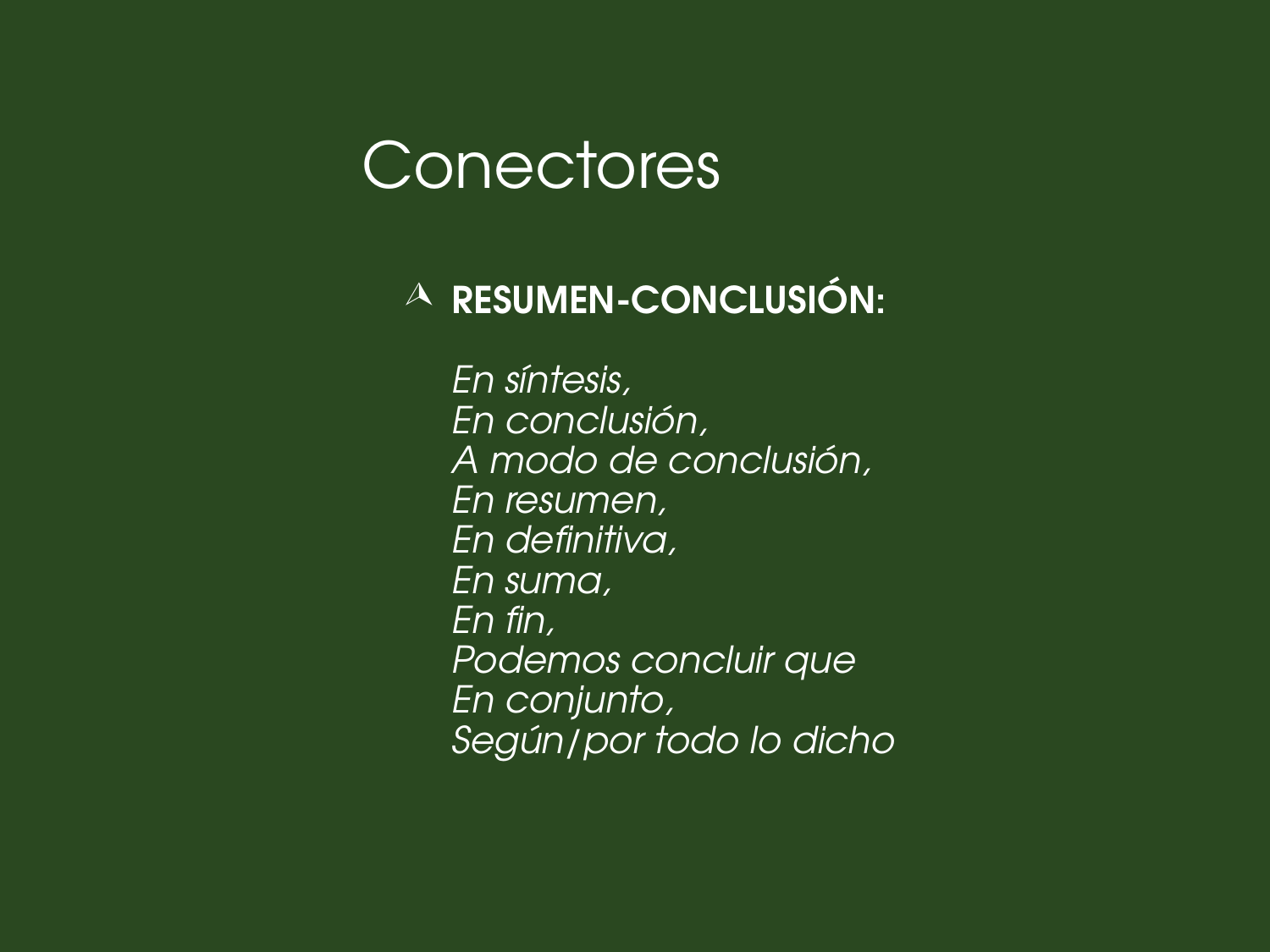

# Conectores
RESUMEN-CONCLUSIÓN:
En síntesis,
En conclusión,
A modo de conclusión,
En resumen,
En definitiva,
En suma,
En fin,
Podemos concluir que
En conjunto,
Según/por todo lo dicho